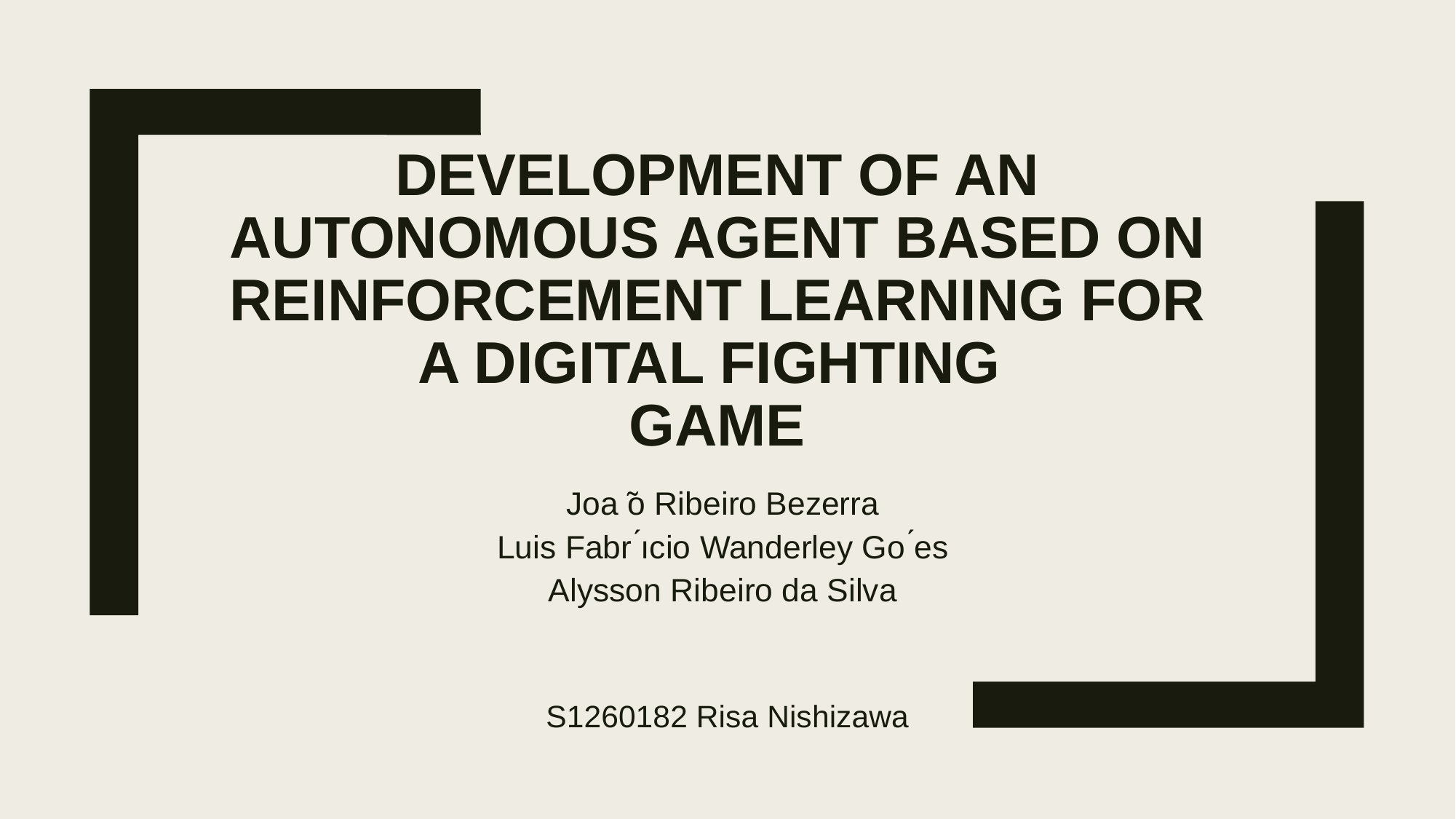

# Development of an Autonomous Agent based on Reinforcement Learning for a Digital Fighting Game
Luis Fabr ́ıcio Wanderley Go ́es

Joa ̃o Ribeiro Bezerra
Luis Fabr ́ıcio Wanderley Go ́es
Alysson Ribeiro da Silva

S1260182 Risa Nishizawa